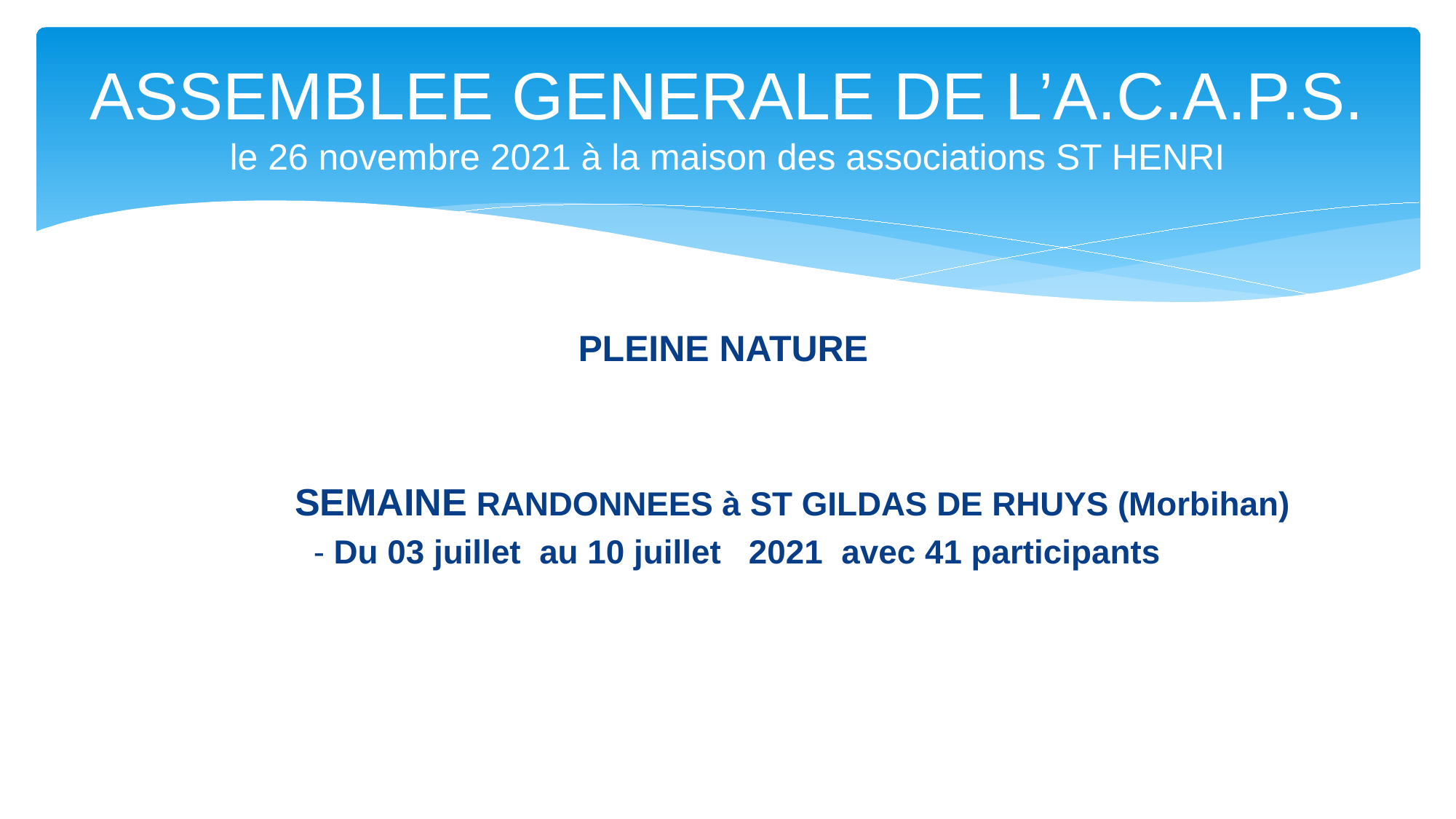

# ASSEMBLEE GENERALE DE L’A.C.A.P.S. le 26 novembre 2021 à la maison des associations ST HENRI
PLEINE NATURE

	SEMAINE RANDONNEES à ST GILDAS DE RHUYS (Morbihan)
	- Du 03 juillet  au 10 juillet   2021  avec 41 participants